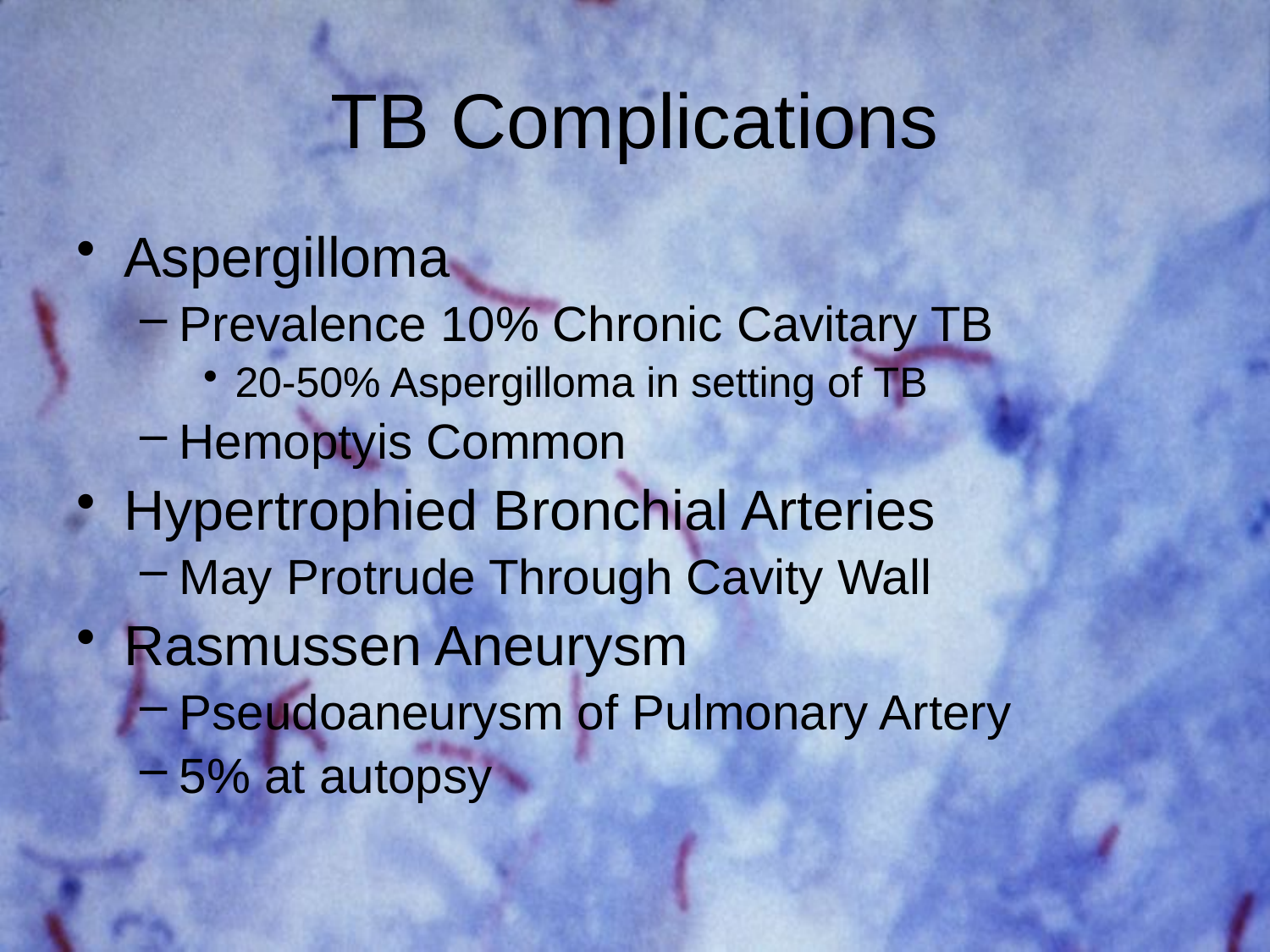

# TB Complications
Aspergilloma
Prevalence 10% Chronic Cavitary TB
20-50% Aspergilloma in setting of TB
Hemoptyis Common
Hypertrophied Bronchial Arteries
May Protrude Through Cavity Wall
Rasmussen Aneurysm
Pseudoaneurysm of Pulmonary Artery
5% at autopsy